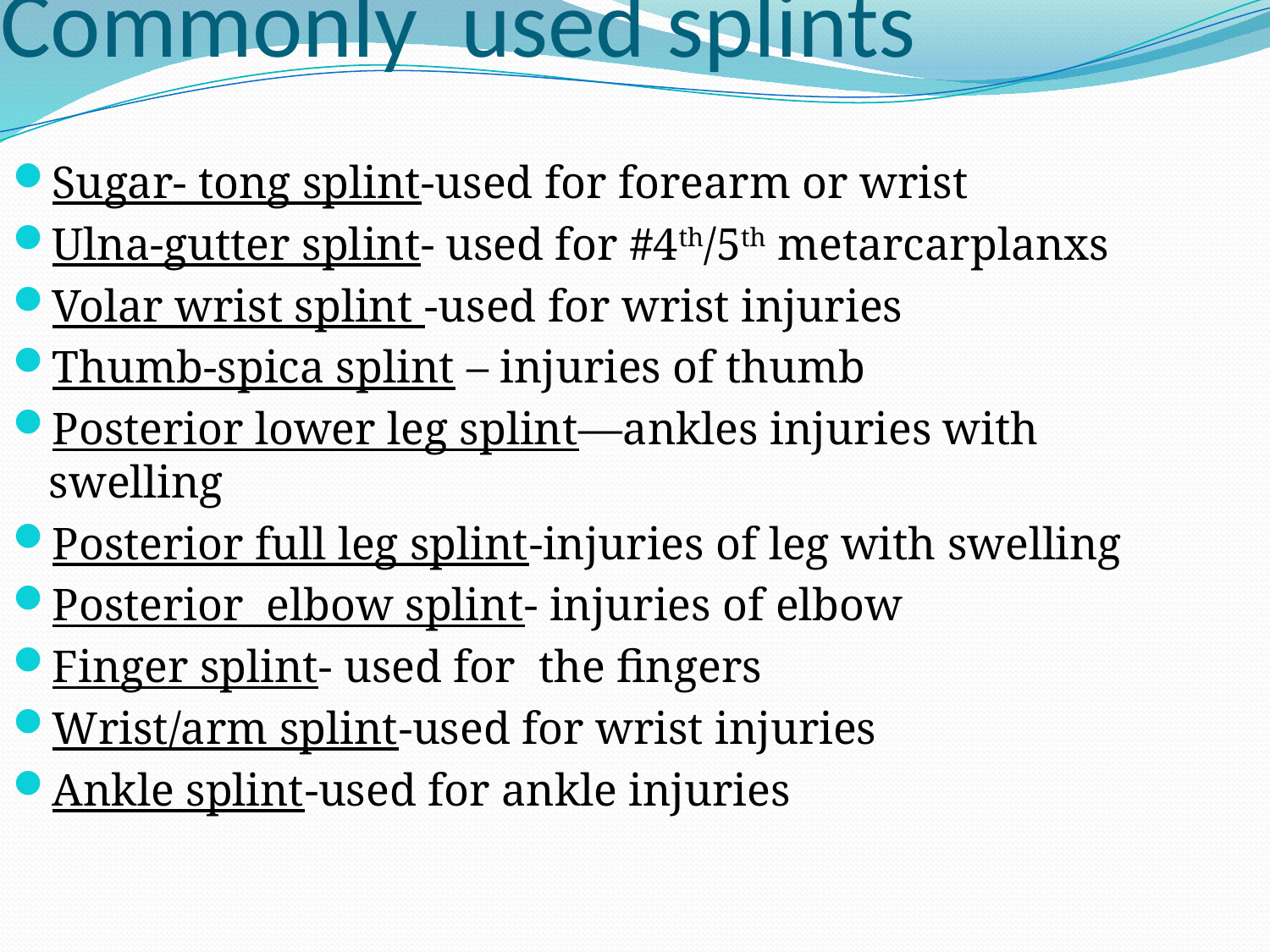

Commonly  used splints
Sugar- tong splint-used for forearm or wrist
Ulna-gutter splint- used for #4th/5th metarcarplanxs
Volar wrist splint -used for wrist injuries
Thumb-spica splint – injuries of thumb
Posterior lower leg splint—ankles injuries with swelling
Posterior full leg splint-injuries of leg with swelling
Posterior  elbow splint- injuries of elbow
Finger splint- used for  the fingers
Wrist/arm splint-used for wrist injuries
Ankle splint-used for ankle injuries